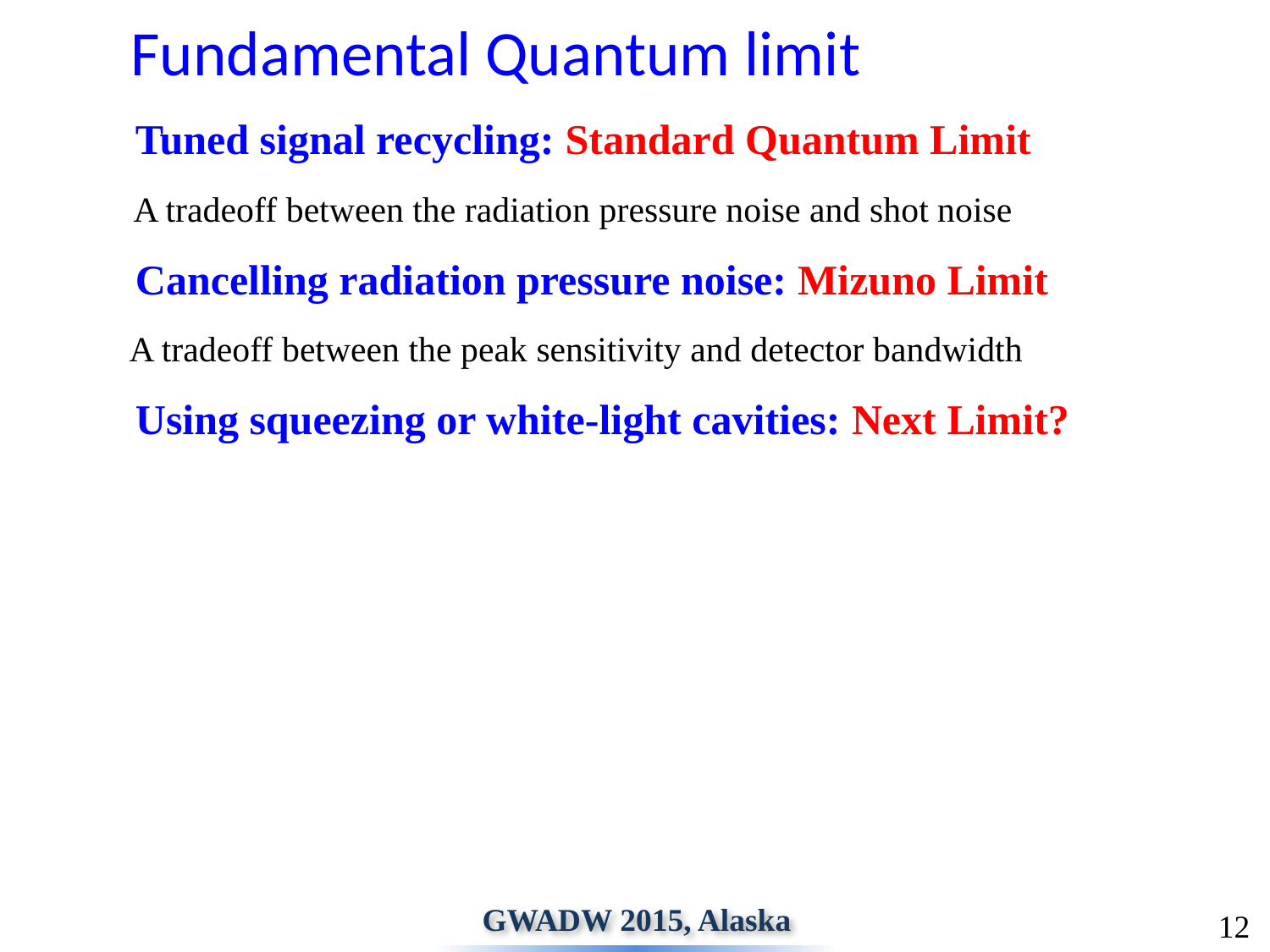

Fundamental Quantum limit

Tuned signal recycling: Standard Quantum Limit
A tradeoff between the radiation pressure noise and shot noise
Cancelling radiation pressure noise: Mizuno Limit
A tradeoff between the peak sensitivity and detector bandwidth
Using squeezing or white-light cavities: Next Limit?

GWADW 2015, Alaska
12